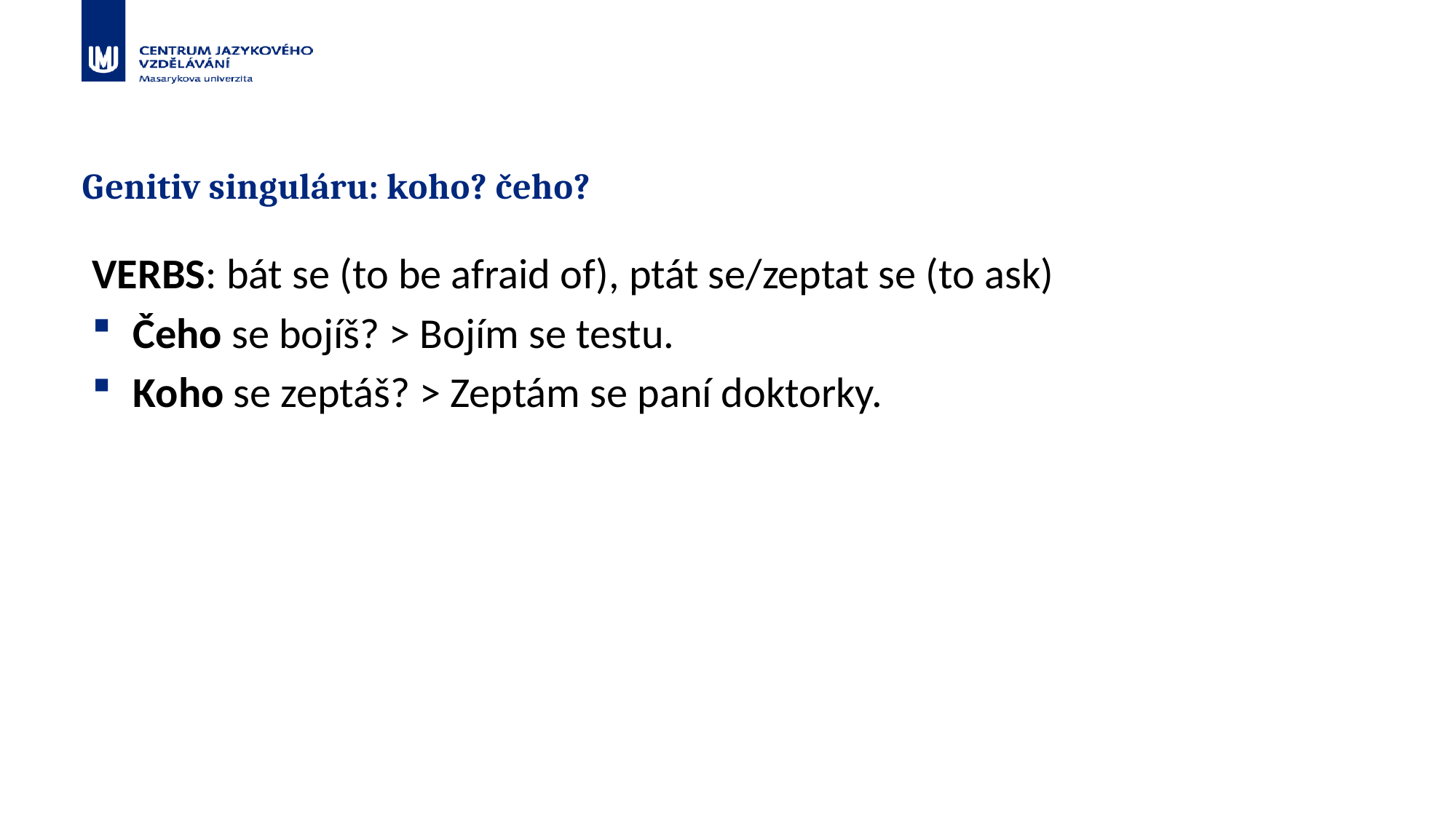

# Genitiv singuláru: koho? čeho?
VERBS: bát se (to be afraid of), ptát se/zeptat se (to ask)
Čeho se bojíš? > Bojím se testu.
Koho se zeptáš? > Zeptám se paní doktorky.